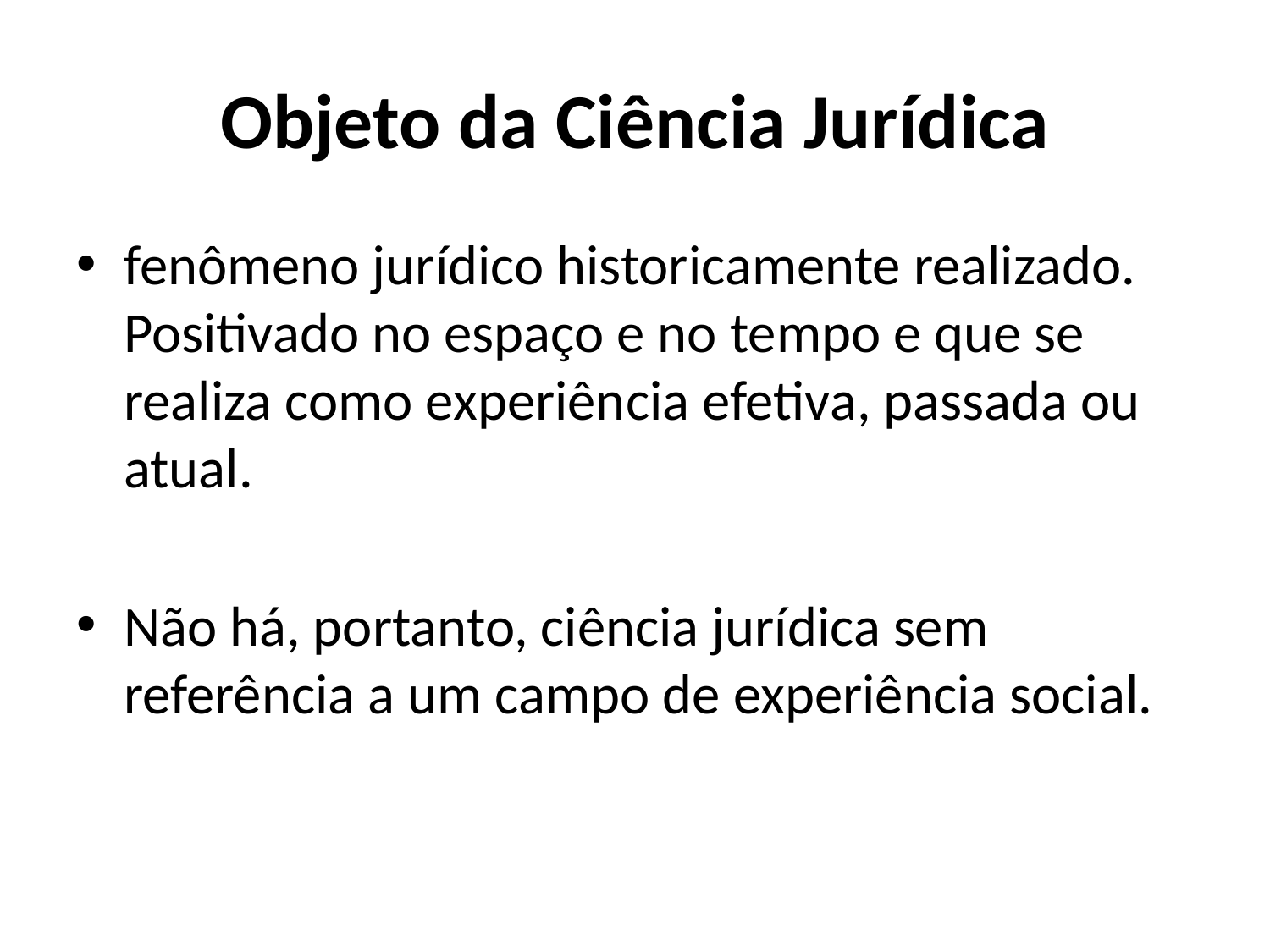

# Objeto da Ciência Jurídica
fenômeno jurídico historicamente realizado. Positivado no espaço e no tempo e que se realiza como experiência efetiva, passada ou atual.

Não há, portanto, ciência jurídica sem referência a um campo de experiência social.